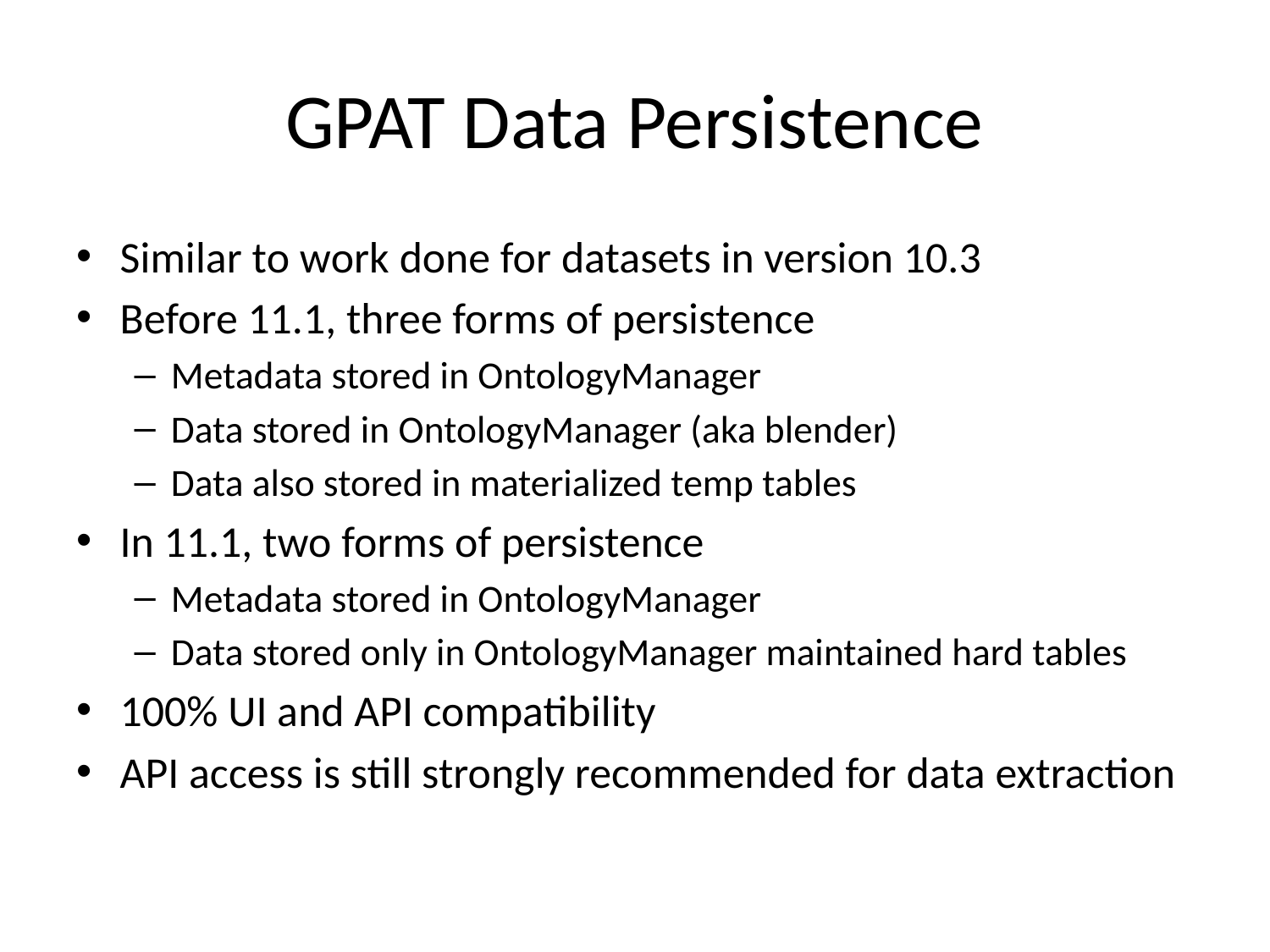

# GPAT Data Persistence
Similar to work done for datasets in version 10.3
Before 11.1, three forms of persistence
Metadata stored in OntologyManager
Data stored in OntologyManager (aka blender)
Data also stored in materialized temp tables
In 11.1, two forms of persistence
Metadata stored in OntologyManager
Data stored only in OntologyManager maintained hard tables
100% UI and API compatibility
API access is still strongly recommended for data extraction